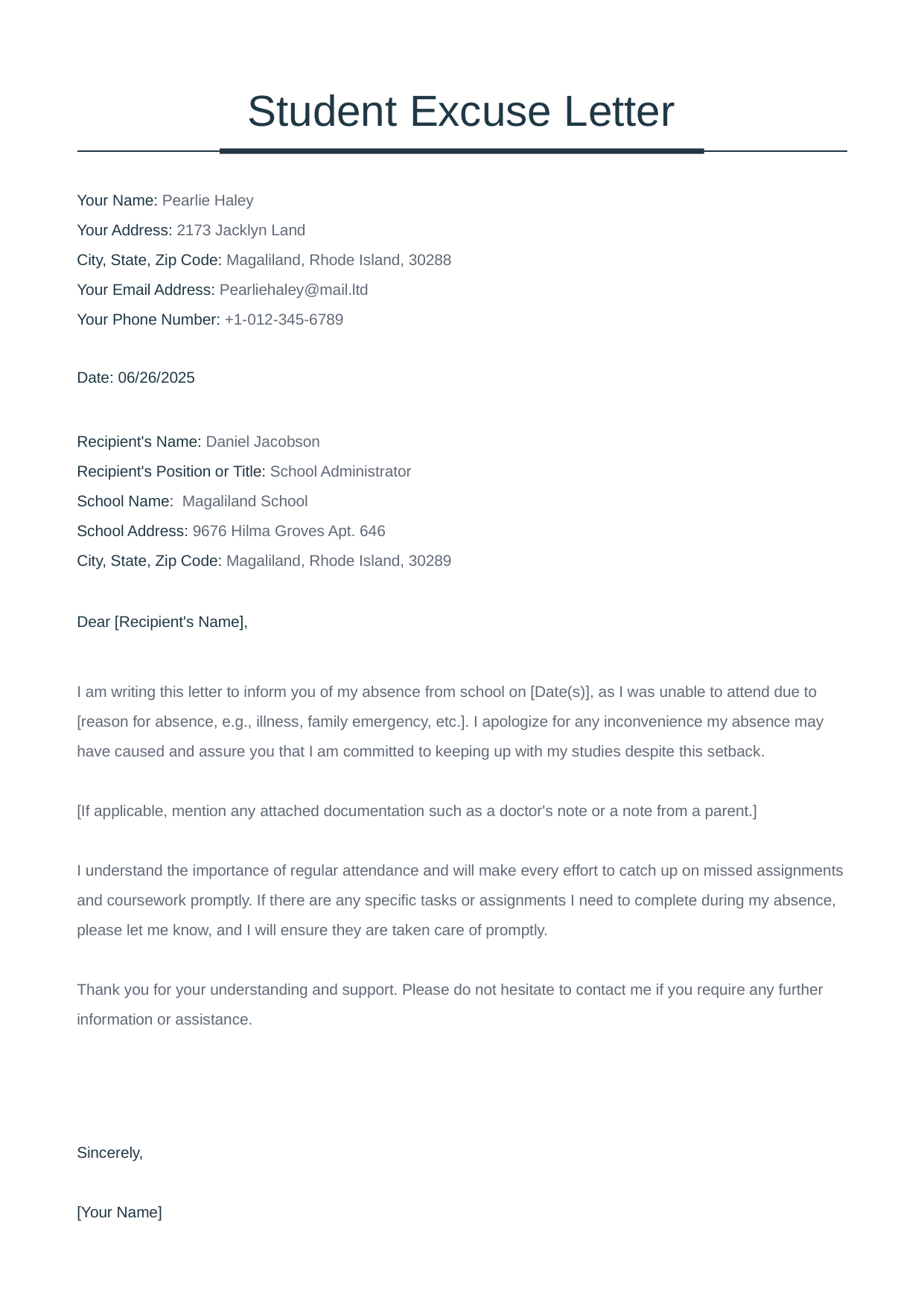

Student Excuse Letter

Your Name: Pearlie Haley
Your Address: 2173 Jacklyn Land
City, State, Zip Code: Magaliland, Rhode Island, 30288
Your Email Address: Pearliehaley@mail.ltd
Your Phone Number: +1-012-345-6789
Date: 06/26/2025
Recipient's Name: Daniel Jacobson
Recipient's Position or Title: School Administrator
School Name:  Magaliland School
School Address: 9676 Hilma Groves Apt. 646
City, State, Zip Code: Magaliland, Rhode Island, 30289
Dear [Recipient's Name],
I am writing this letter to inform you of my absence from school on [Date(s)], as I was unable to attend due to [reason for absence, e.g., illness, family emergency, etc.]. I apologize for any inconvenience my absence may have caused and assure you that I am committed to keeping up with my studies despite this setback.

[If applicable, mention any attached documentation such as a doctor's note or a note from a parent.]

I understand the importance of regular attendance and will make every effort to catch up on missed assignments and coursework promptly. If there are any specific tasks or assignments I need to complete during my absence, please let me know, and I will ensure they are taken care of promptly.

Thank you for your understanding and support. Please do not hesitate to contact me if you require any further information or assistance.
Sincerely,
[Your Name]